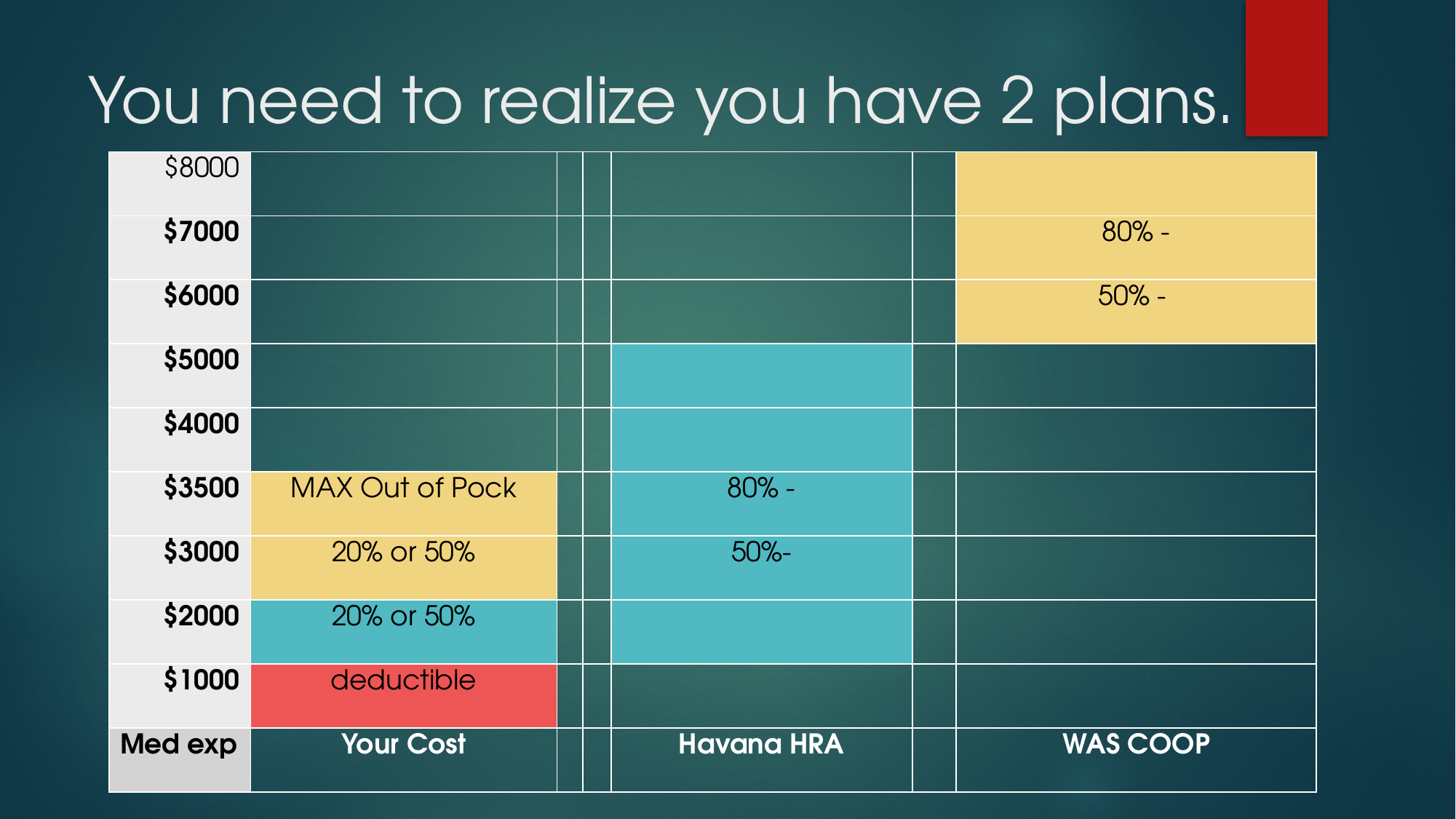

# You need to realize you have 2 plans.
| $8000 |  |  |  |  |  |  |
| --- | --- | --- | --- | --- | --- | --- |
| $7000 |  |  |  |  |  | 80% - |
| $6000 |  |  |  |  |  | 50% - |
| $5000 |  |  |  |  |  |  |
| $4000 |  |  |  |  |  |  |
| $3500 | MAX Out of Pock |  |  | 80% - |  |  |
| $3000 | 20% or 50% |  |  | 50%- |  |  |
| $2000 | 20% or 50% |  |  |  |  |  |
| $1000 | deductible |  |  |  |  |  |
| Med exp | Your Cost |  |  | Havana HRA |  | WAS COOP |